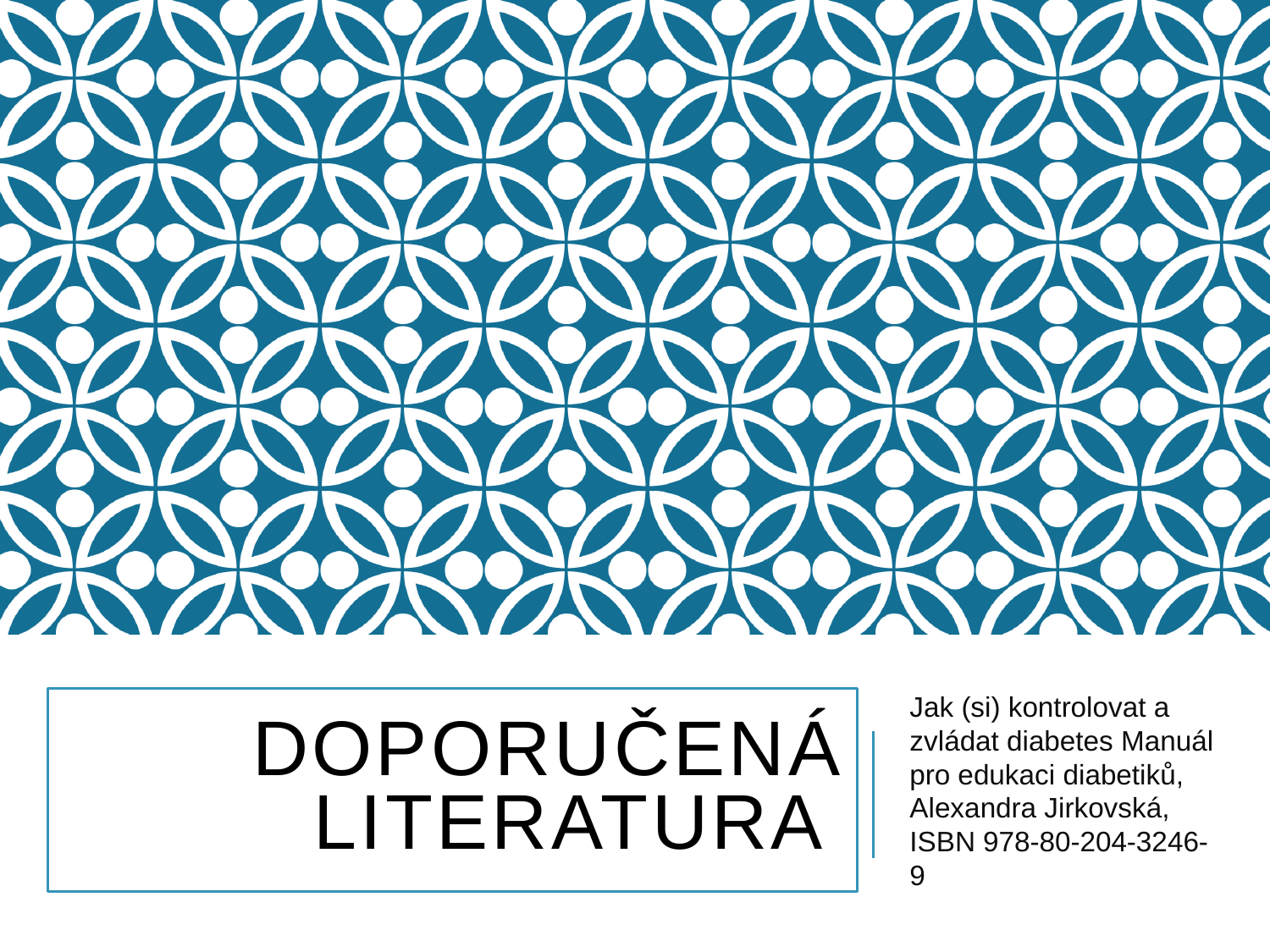

# Doporučená literatura
Jak (si) kontrolovat a zvládat diabetes Manuál pro edukaci diabetiků, Alexandra Jirkovská, ISBN 978-80-204-3246-9